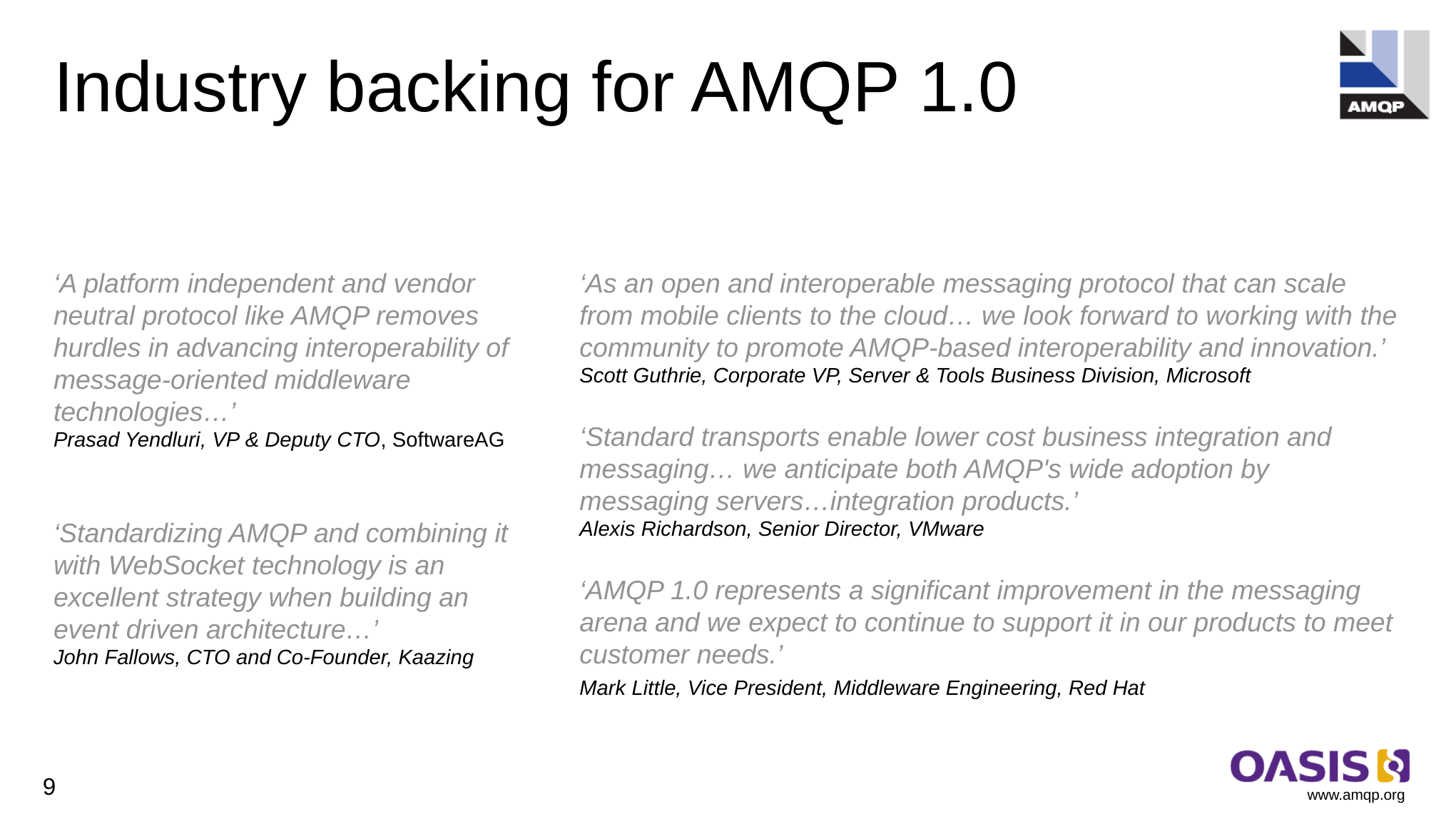

# Industry backing for AMQP 1.0

‘A platform independent and vendor neutral protocol like AMQP removes hurdles in advancing interoperability of message-oriented middleware technologies…’
Prasad Yendluri, VP & Deputy CTO, SoftwareAG
‘Standardizing AMQP and combining it with WebSocket technology is an excellent strategy when building an event driven architecture…’
John Fallows, CTO and Co-Founder, Kaazing
‘As an open and interoperable messaging protocol that can scale from mobile clients to the cloud… we look forward to working with the community to promote AMQP-based interoperability and innovation.’
Scott Guthrie, Corporate VP, Server & Tools Business Division, Microsoft
‘Standard transports enable lower cost business integration and messaging… we anticipate both AMQP's wide adoption by messaging servers…integration products.’
Alexis Richardson, Senior Director, VMware
‘AMQP 1.0 represents a significant improvement in the messaging arena and we expect to continue to support it in our products to meet customer needs.’
Mark Little, Vice President, Middleware Engineering, Red Hat